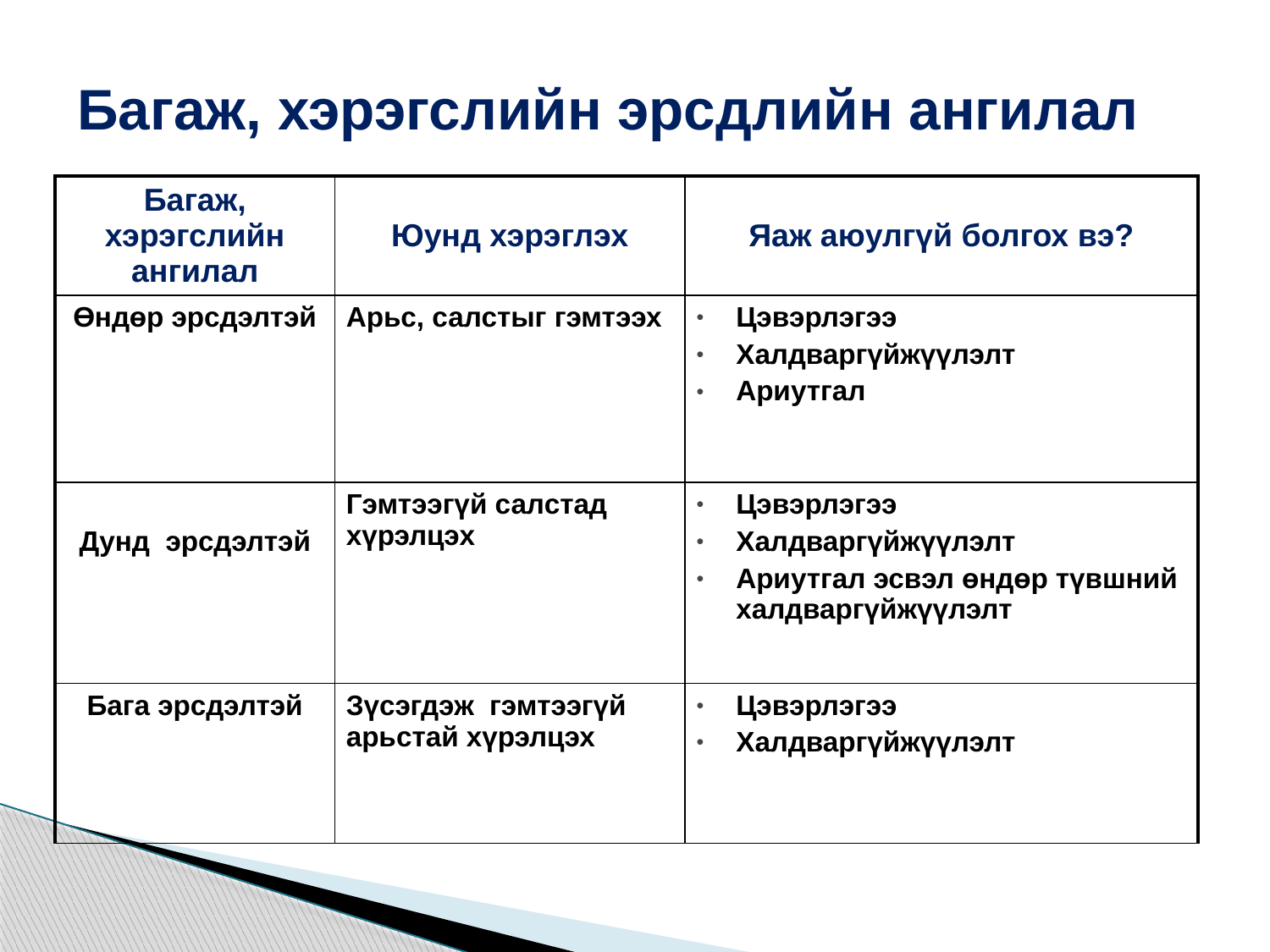

# Багаж, хэрэгслийн эрсдлийн ангилал
| Багаж, хэрэгслийн ангилал | Юунд хэрэглэх | Яаж аюулгүй болгох вэ? |
| --- | --- | --- |
| Өндөр эрсдэлтэй | Арьс, салстыг гэмтээх | Цэвэрлэгээ Халдваргүйжүүлэлт Ариутгал |
| Дунд эрсдэлтэй | Гэмтээгүй салстад хүрэлцэх | Цэвэрлэгээ Халдваргүйжүүлэлт Ариутгал эсвэл өндөр түвшний халдваргүйжүүлэлт |
| Бага эрсдэлтэй | Зүсэгдэж гэмтээгүй арьстай хүрэлцэх | Цэвэрлэгээ Халдваргүйжүүлэлт |